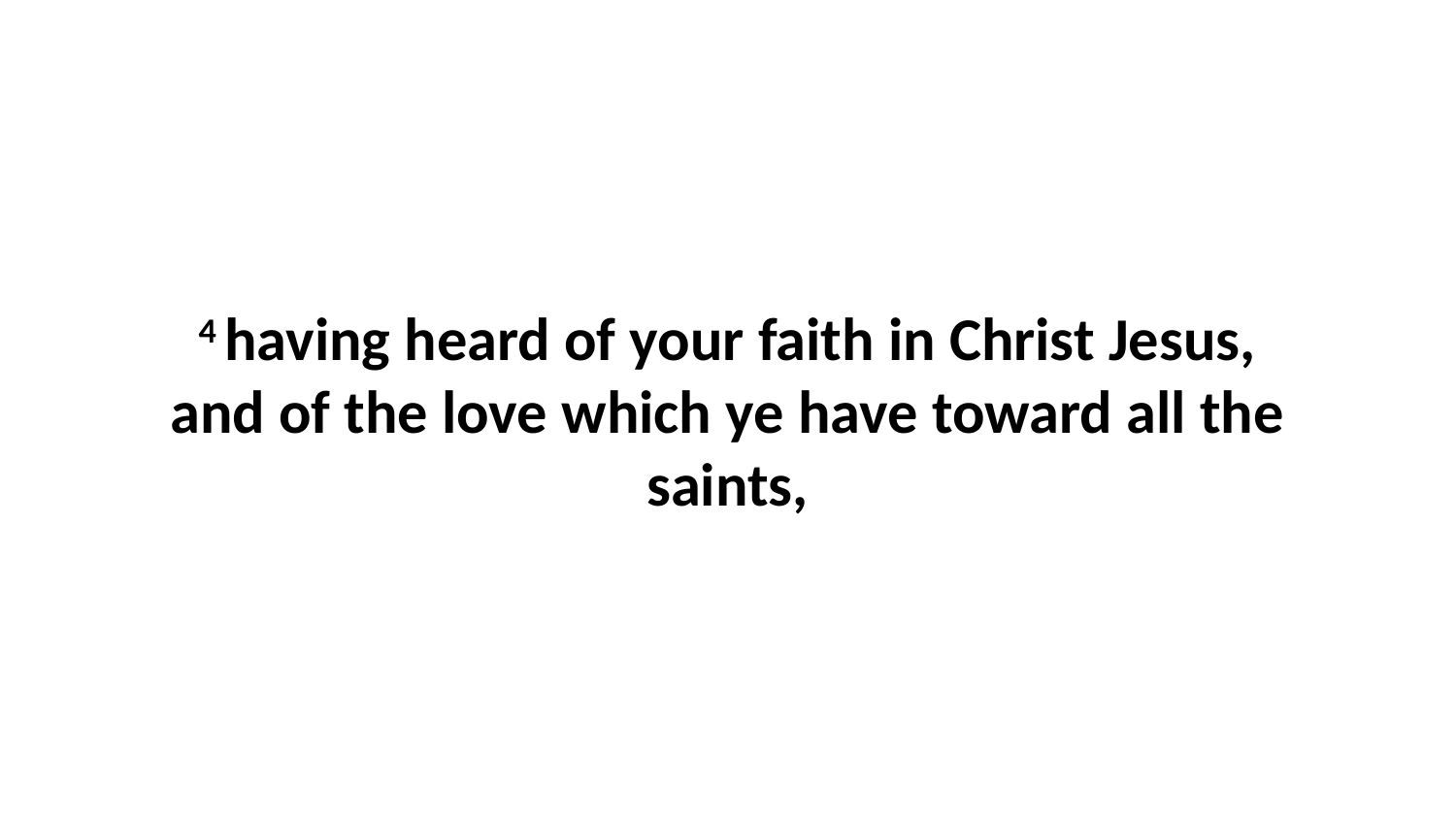

4 having heard of your faith in Christ Jesus, and of the love which ye have toward all the saints,